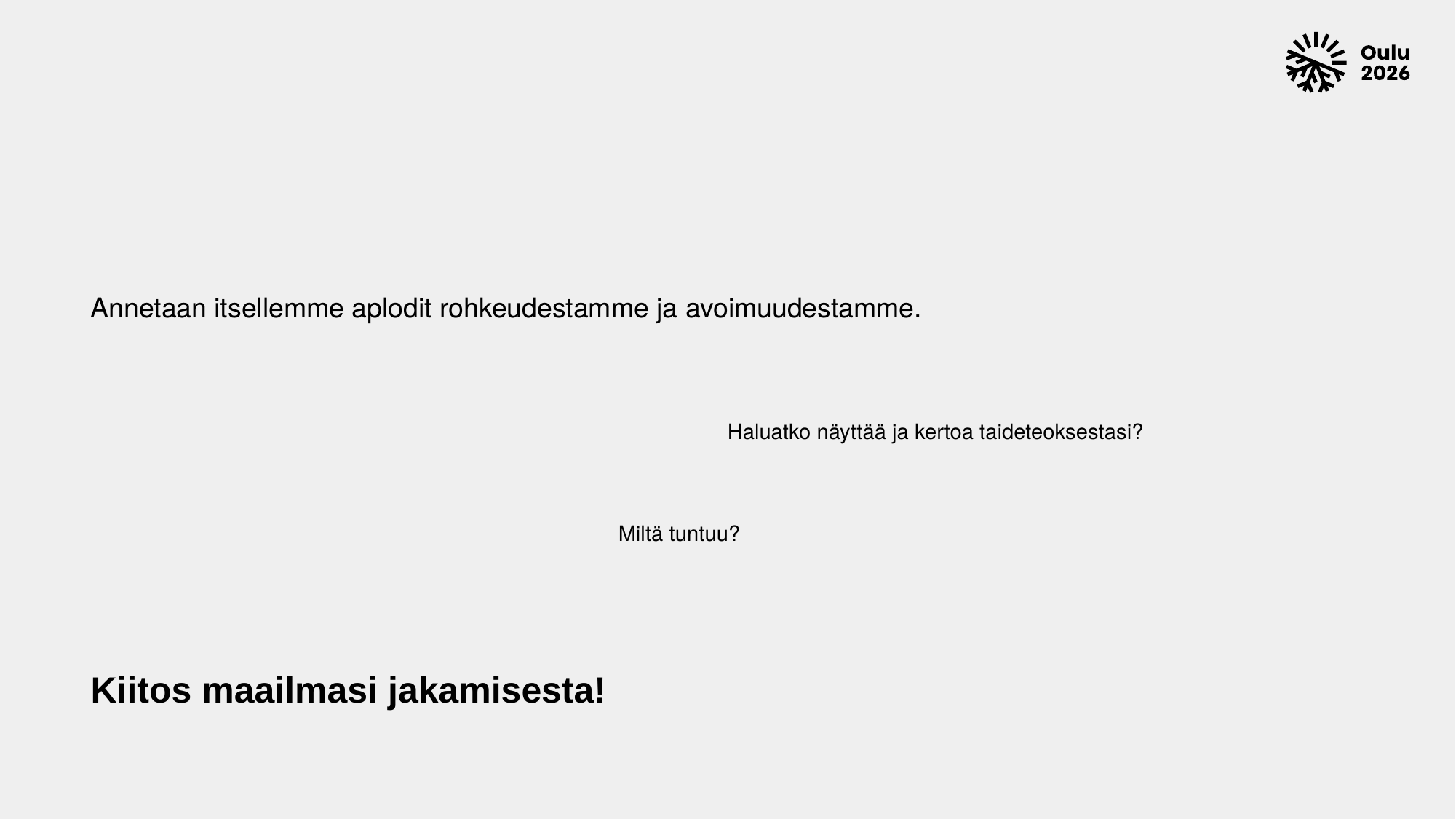

Annetaan itsellemme aplodit rohkeudestamme ja avoimuudestamme.

	Haluatko näyttää ja kertoa taideteoksestasi?

Miltä tuntuu?

# Kiitos maailmasi jakamisesta!